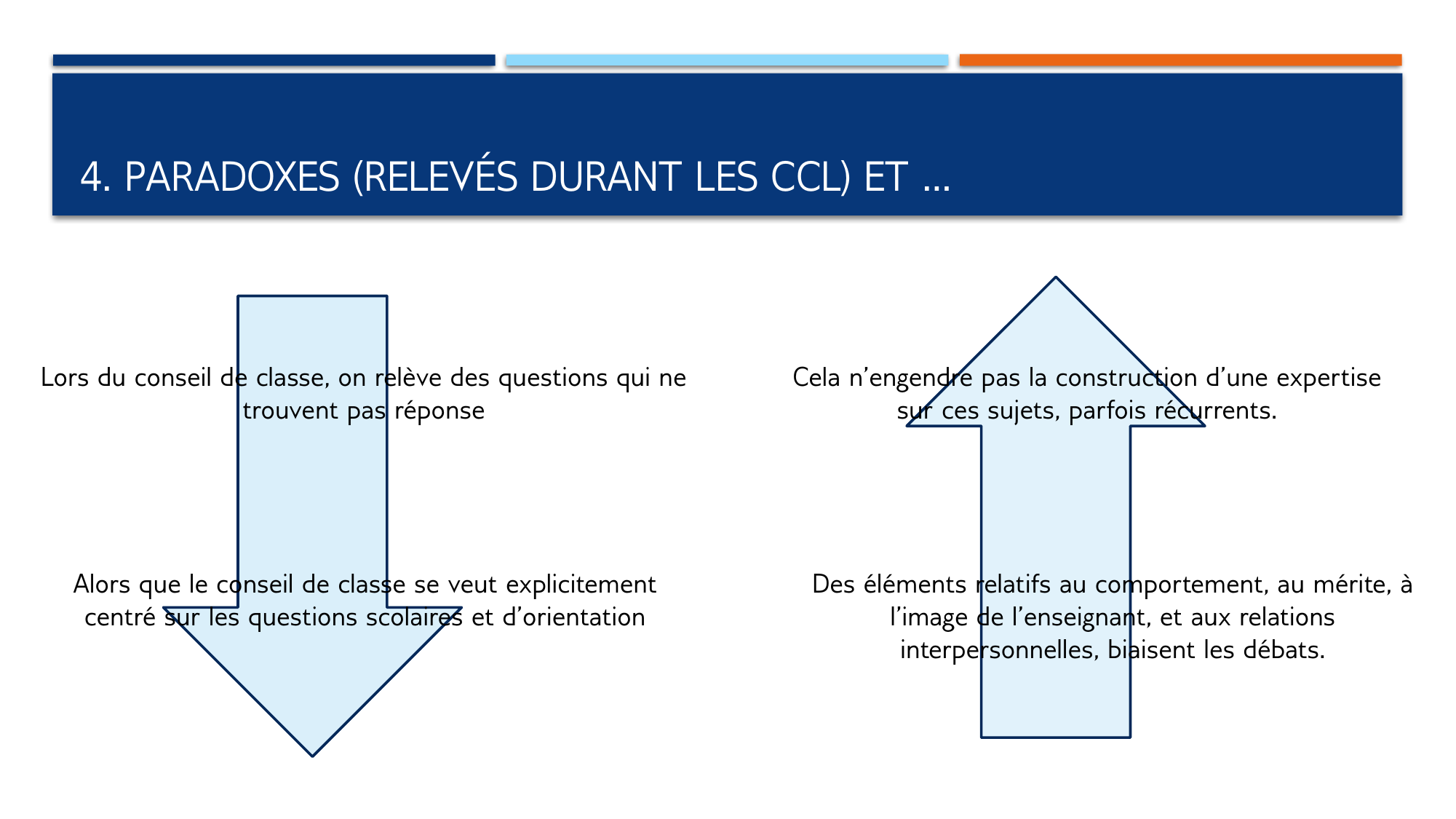

# 4. Paradoxes (relevés durant les CCL) et …
Lors du conseil de classe, on relève des questions qui ne trouvent pas réponse
Cela n’engendre pas la construction d’une expertise sur ces sujets, parfois récurrents.

Alors que le conseil de classe se veut explicitement centré sur les questions scolaires et d’orientation
Des éléments relatifs au comportement, au mérite, à l’image de l’enseignant, et aux relations interpersonnelles, biaisent les débats.